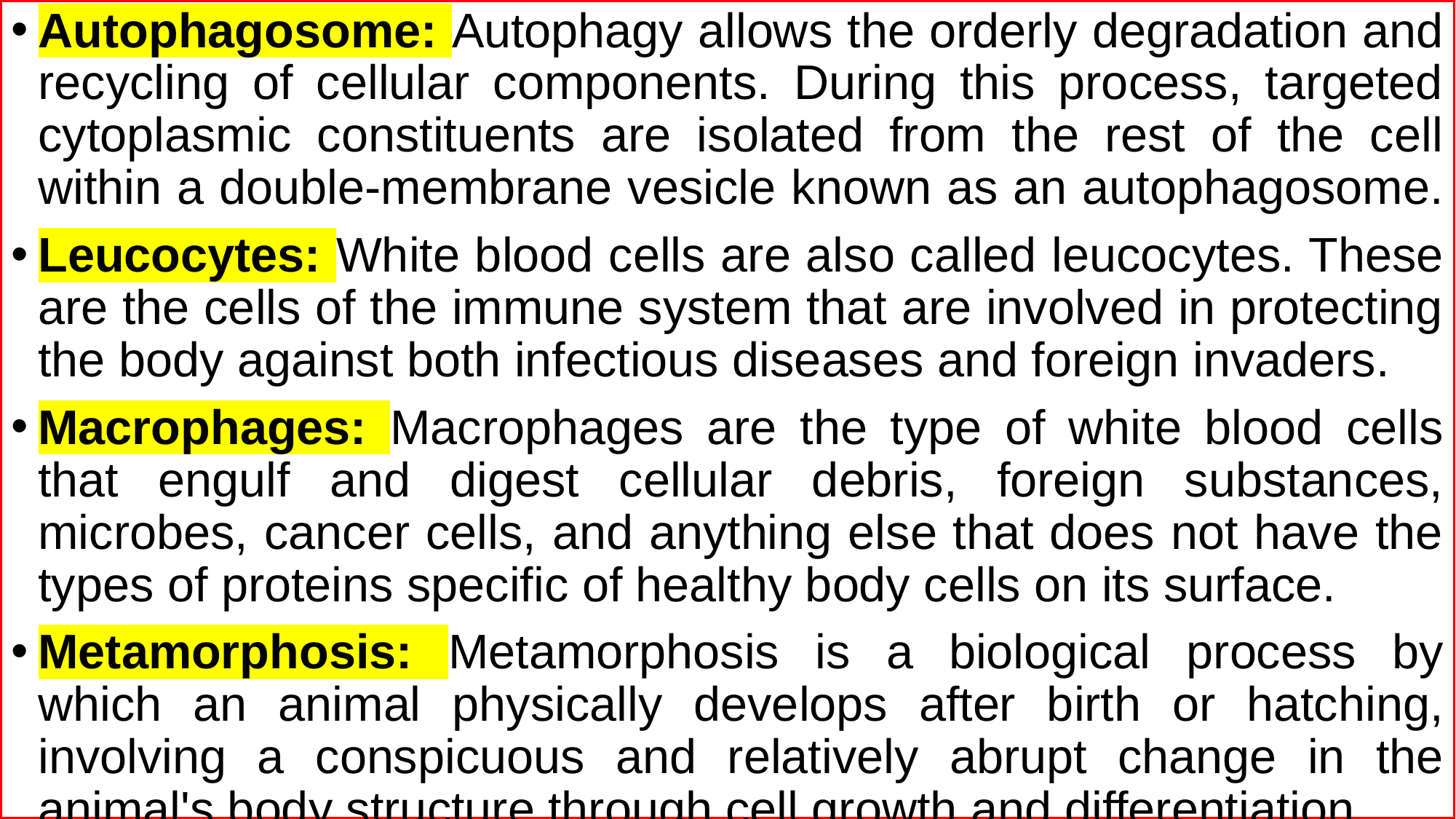

Autophagosome: Autophagy allows the orderly degradation and recycling of cellular components. During this process, targeted cytoplasmic constituents are isolated from the rest of the cell within a double-membrane vesicle known as an autophagosome.
Leucocytes: White blood cells are also called leucocytes. These are the cells of the immune system that are involved in protecting the body against both infectious diseases and foreign invaders.
Macrophages: Macrophages are the type of white blood cells that engulf and digest cellular debris, foreign substances, microbes, cancer cells, and anything else that does not have the types of proteins specific of healthy body cells on its surface.
Metamorphosis: Metamorphosis is a biological process by which an animal physically develops after birth or hatching, involving a conspicuous and relatively abrupt change in the animal's body structure through cell growth and differentiation.